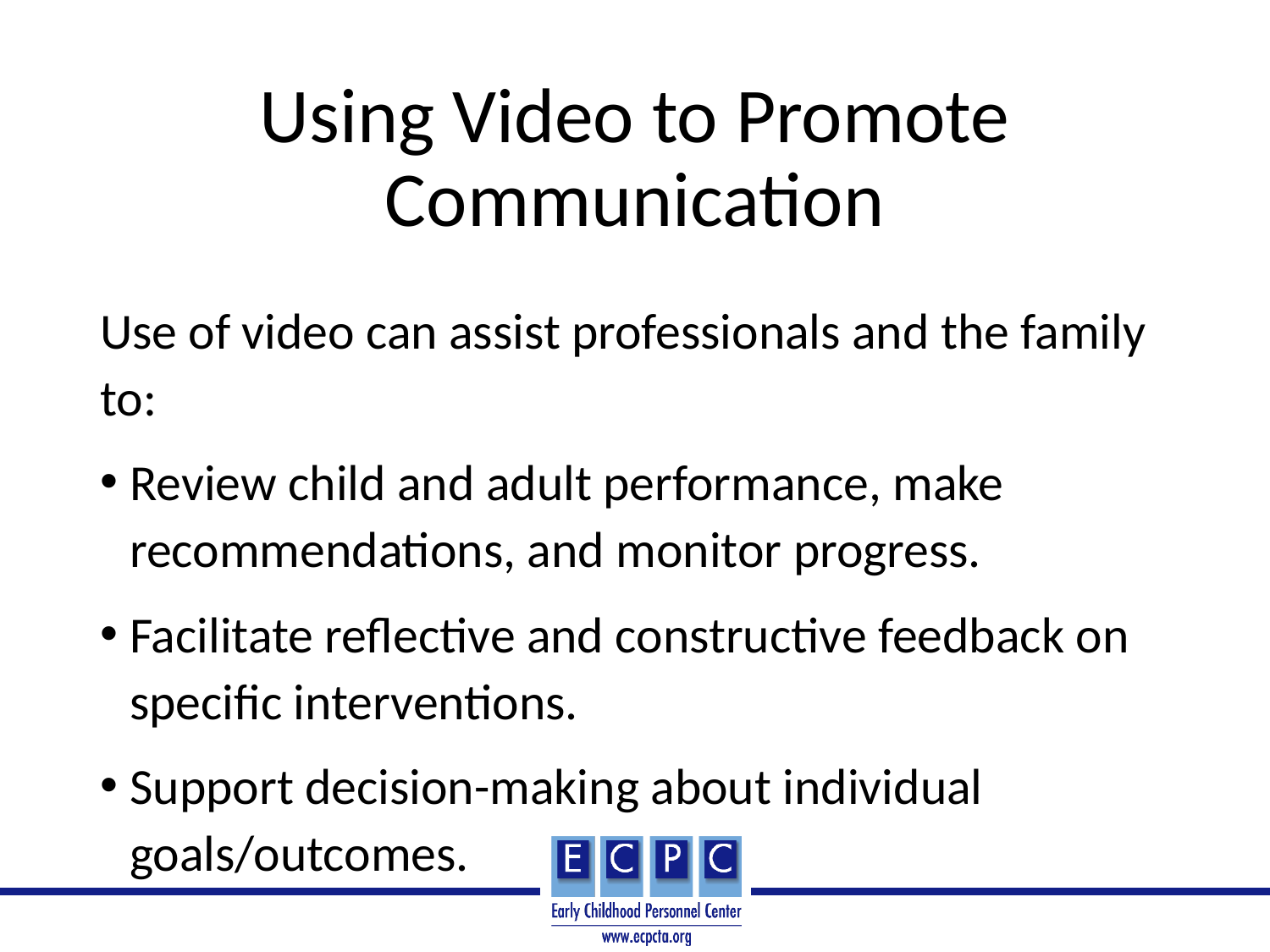

# Using Video to Promote Communication
Use of video can assist professionals and the family to:
Review child and adult performance, make recommendations, and monitor progress.
Facilitate reflective and constructive feedback on specific interventions.
Support decision-making about individual goals/outcomes.